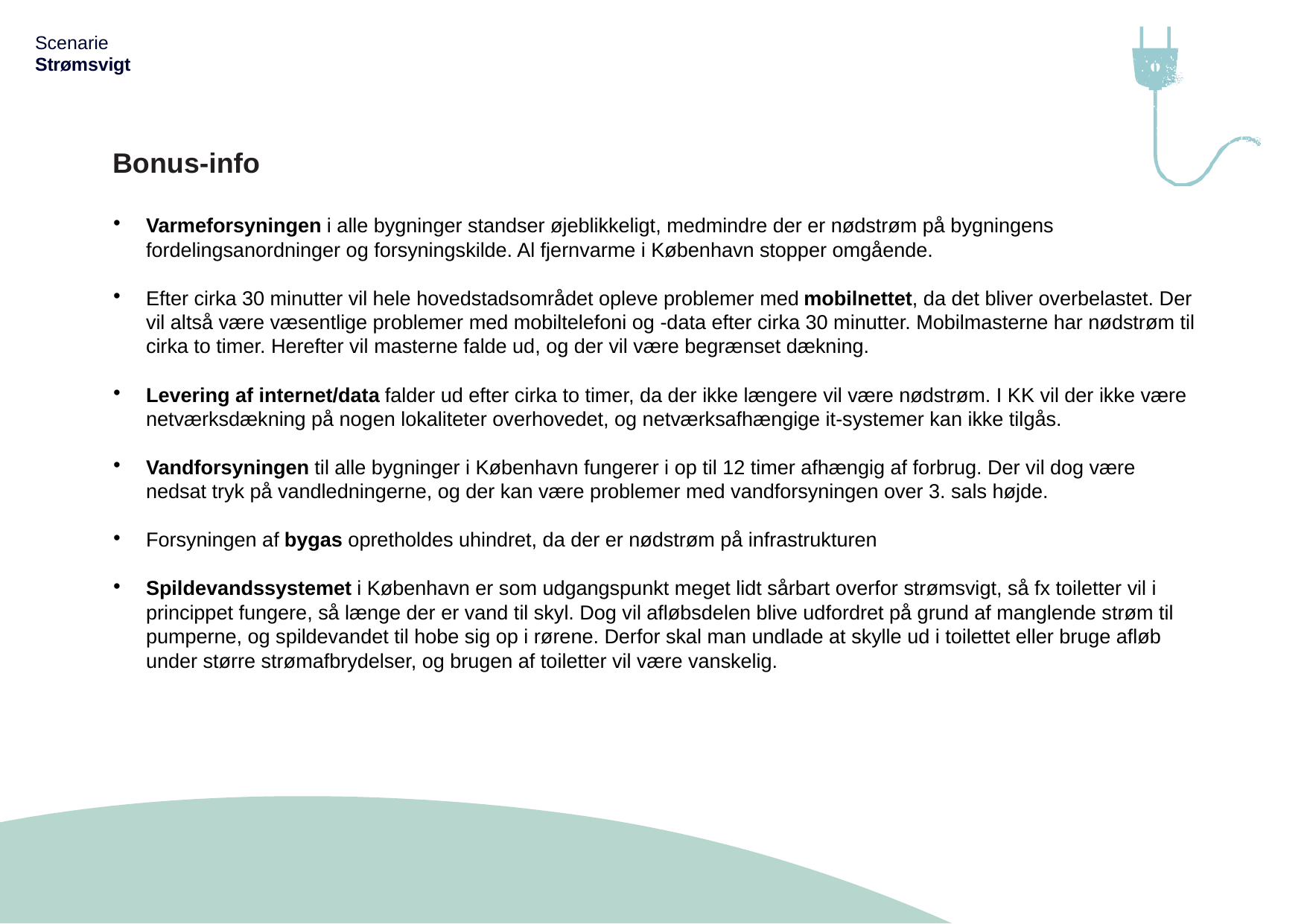

Scenarie
Strømsvigt
Bonus-info

Varmeforsyningen i alle bygninger standser øjeblikkeligt, medmindre der er nødstrøm på bygningens fordelingsanordninger og forsyningskilde. Al fjernvarme i København stopper omgående.
Efter cirka 30 minutter vil hele hovedstadsområdet opleve problemer med mobilnettet, da det bliver overbelastet. Der vil altså være væsentlige problemer med mobiltelefoni og -data efter cirka 30 minutter. Mobilmasterne har nødstrøm til cirka to timer. Herefter vil masterne falde ud, og der vil være begrænset dækning.
Levering af internet/data falder ud efter cirka to timer, da der ikke længere vil være nødstrøm. I KK vil der ikke være netværksdækning på nogen lokaliteter overhovedet, og netværksafhængige it-systemer kan ikke tilgås.
Vandforsyningen til alle bygninger i København fungerer i op til 12 timer afhængig af forbrug. Der vil dog være nedsat tryk på vandledningerne, og der kan være problemer med vandforsyningen over 3. sals højde.
Forsyningen af bygas opretholdes uhindret, da der er nødstrøm på infrastrukturen
Spildevandssystemet i København er som udgangspunkt meget lidt sårbart overfor strømsvigt, så fx toiletter vil i princippet fungere, så længe der er vand til skyl. Dog vil afløbsdelen blive udfordret på grund af manglende strøm til pumperne, og spildevandet til hobe sig op i rørene. Derfor skal man undlade at skylle ud i toilettet eller bruge afløb under større strømafbrydelser, og brugen af toiletter vil være vanskelig.